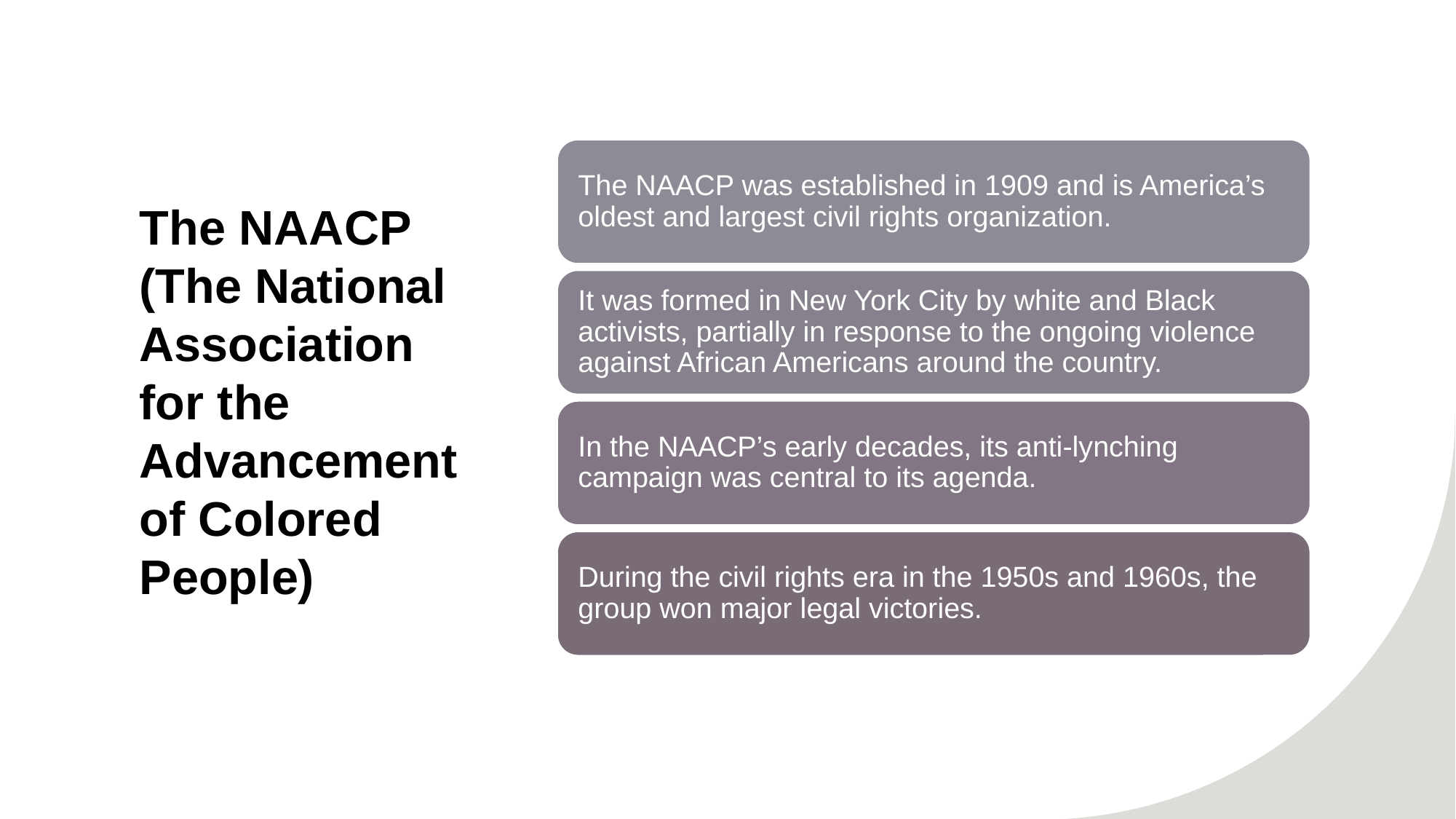

The NAACP was established in 1909 and is America’s oldest and largest civil rights organization.
It was formed in New York City by white and Black activists, partially in response to the ongoing violence against African Americans around the country.
In the NAACP’s early decades, its anti-lynching campaign was central to its agenda.
During the civil rights era in the 1950s and 1960s, the group won major legal victories.
# The NAACP (The National Association for the Advancement of Colored People)